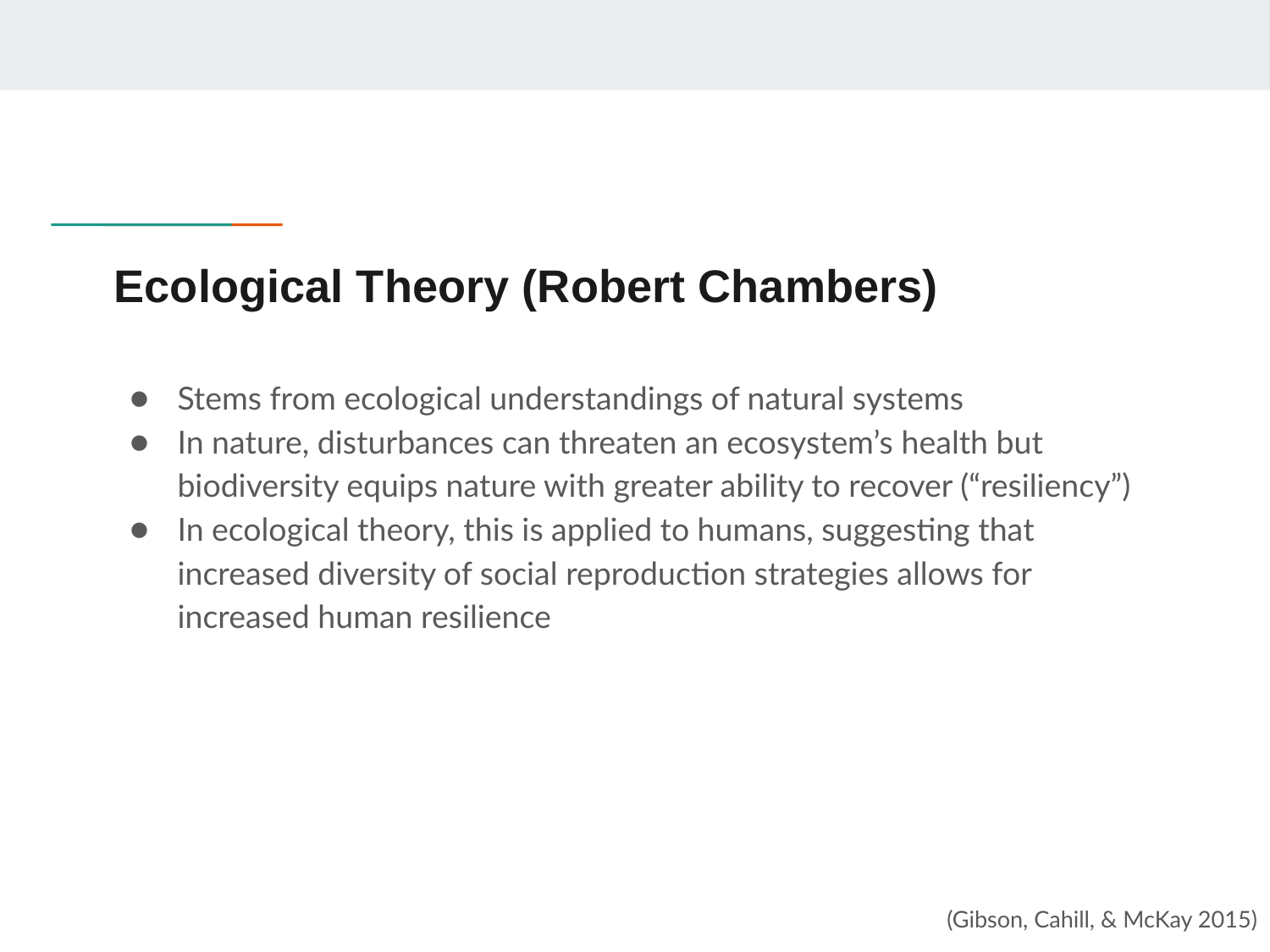

# Ecological Theory (Robert Chambers)
Stems from ecological understandings of natural systems
In nature, disturbances can threaten an ecosystem’s health but biodiversity equips nature with greater ability to recover (“resiliency”)
In ecological theory, this is applied to humans, suggesting that increased diversity of social reproduction strategies allows for increased human resilience
(Gibson, Cahill, & McKay 2015)